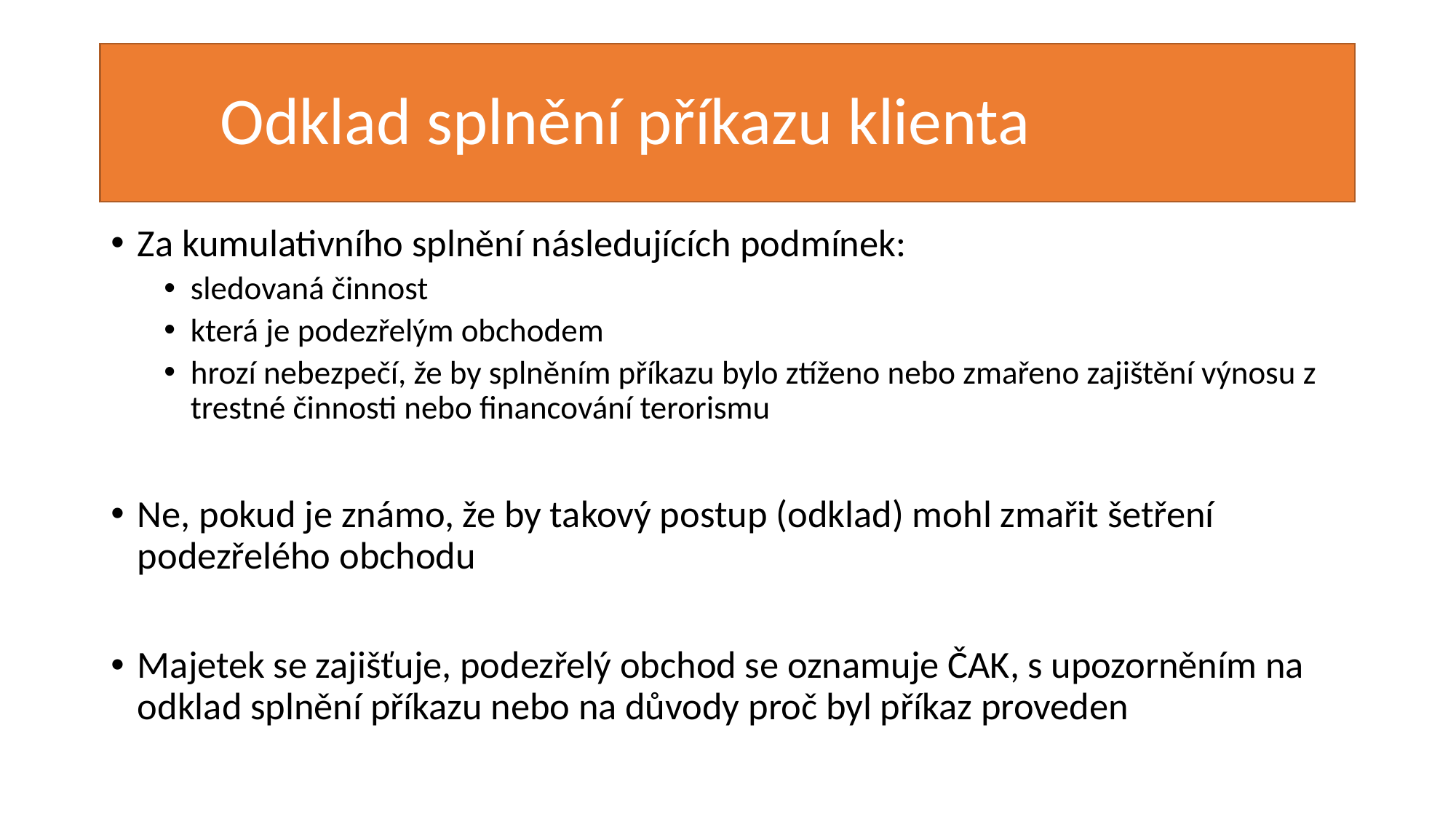

# Odklad splnění příkazu klienta
Za kumulativního splnění následujících podmínek:
sledovaná činnost
která je podezřelým obchodem
hrozí nebezpečí, že by splněním příkazu bylo ztíženo nebo zmařeno zajištění výnosu z trestné činnosti nebo financování terorismu

Ne, pokud je známo, že by takový postup (odklad) mohl zmařit šetření podezřelého obchodu

Majetek se zajišťuje, podezřelý obchod se oznamuje ČAK, s upozorněním na odklad splnění příkazu nebo na důvody proč byl příkaz proveden